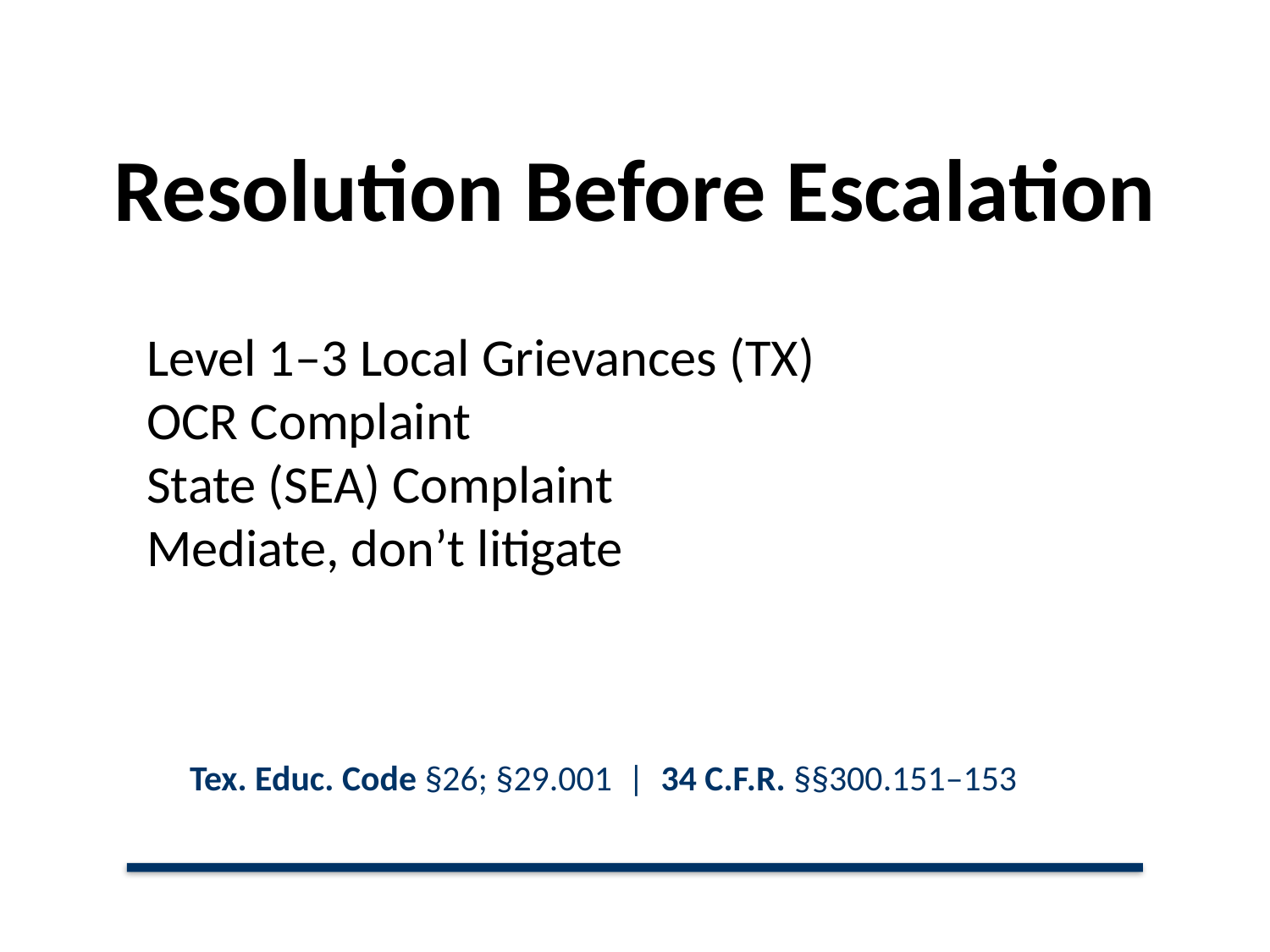

Resolution Before Escalation
Level 1–3 Local Grievances (TX)
OCR Complaint
State (SEA) Complaint
Mediate, don’t litigate
Tex. Educ. Code §26; §29.001  |  34 C.F.R. §§300.151–153